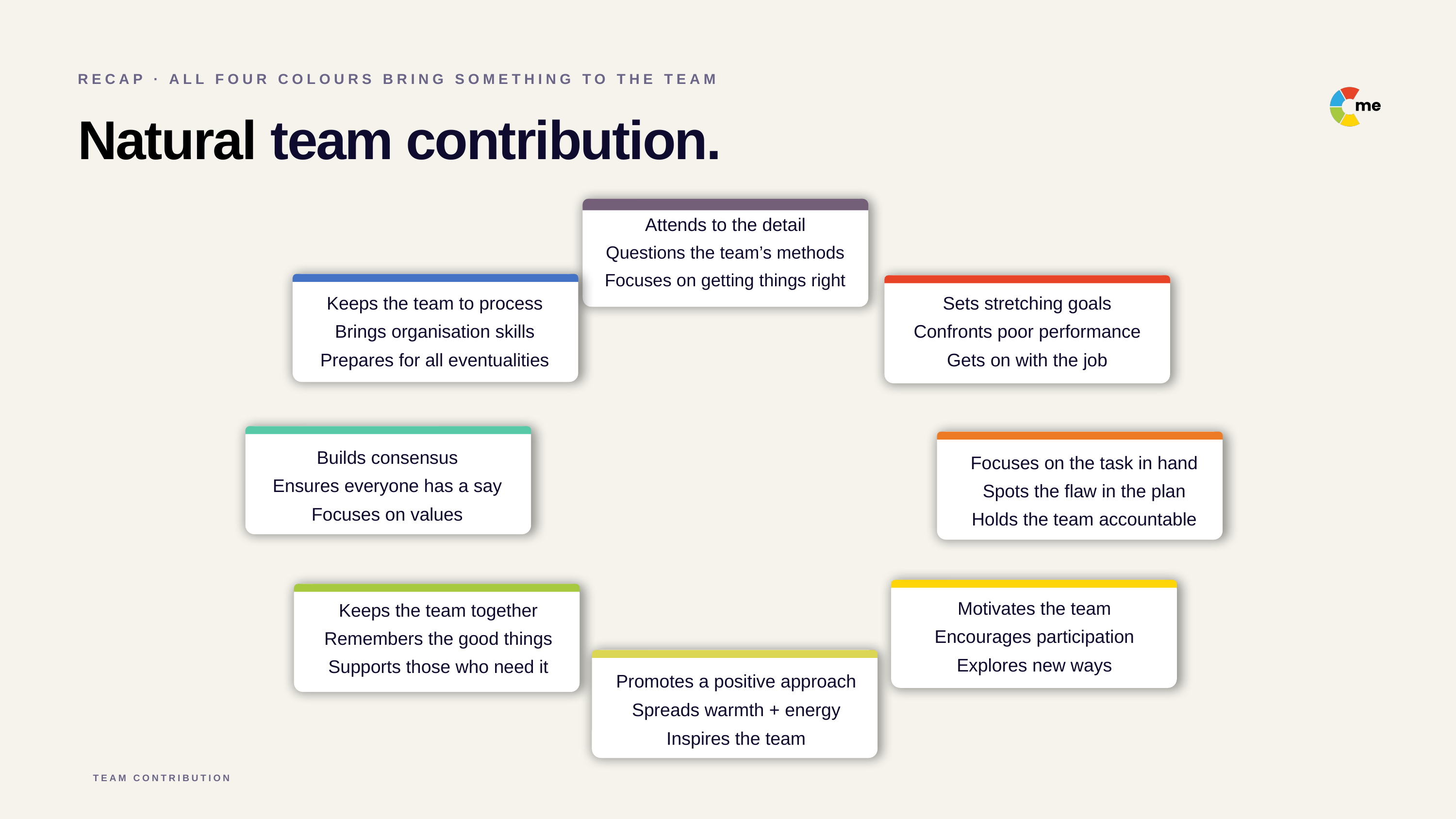

RECAP · ALL FOUR COLOURS BRING SOMETHING TO THE TEAM
Natural team contribution.

Attends to the detail
Questions the team’s methods
Focuses on getting things right

Keeps the team to process
Brings organisation skills
Prepares for all eventualities
Sets stretching goals
Confronts poor performance
Gets on with the job

Builds consensus
Ensures everyone has a say
Focuses on values
Focuses on the task in hand
Spots the flaw in the plan
Holds the team accountable

Motivates the team
Encourages participation
Explores new ways
Keeps the team together
Remembers the good things
Supports those who need it

Promotes a positive approach
Spreads warmth + energy
Inspires the team
TEAM CONTRIBUTION